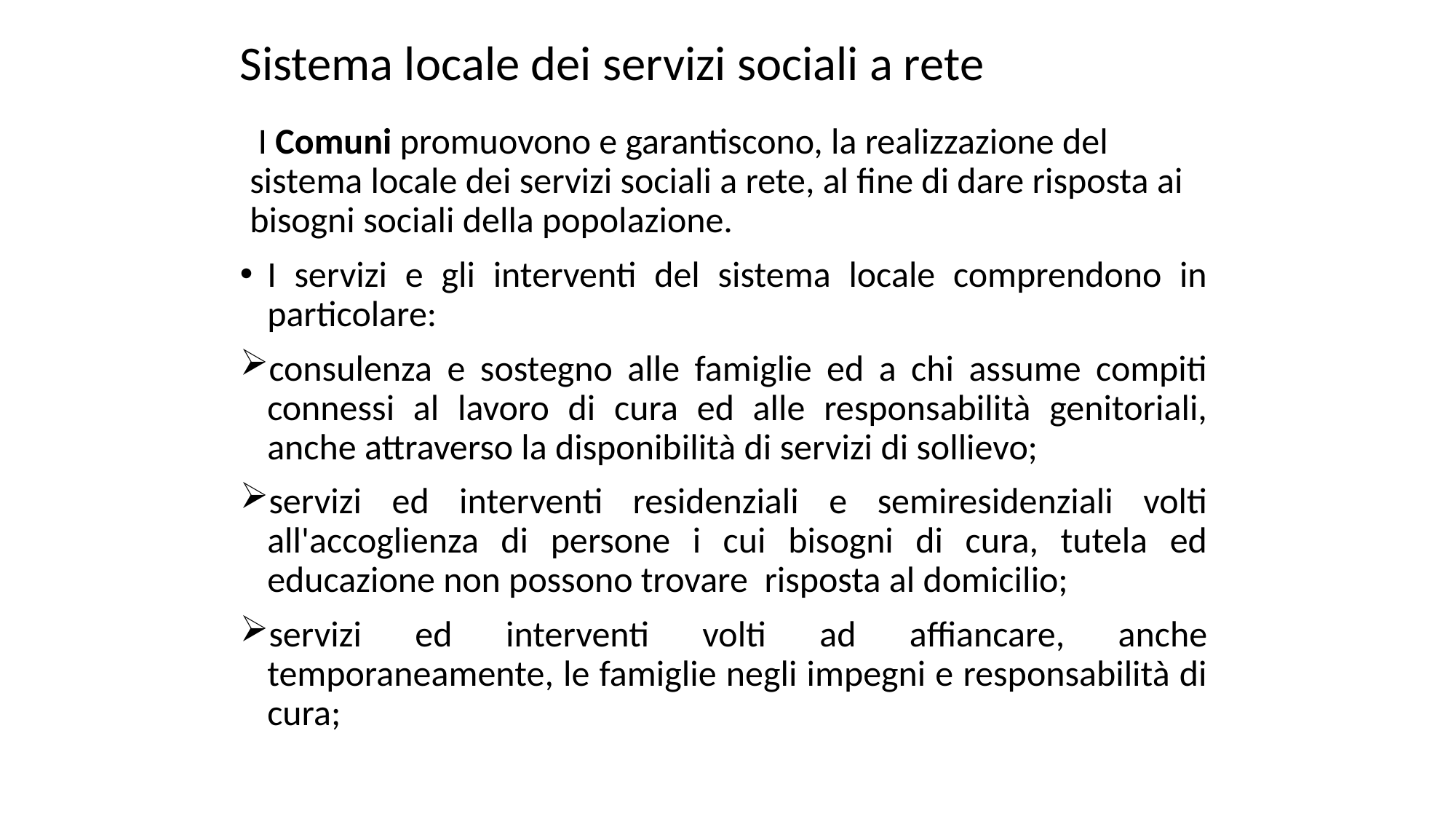

# Sistema locale dei servizi sociali a rete
 I Comuni promuovono e garantiscono, la realizzazione del sistema locale dei servizi sociali a rete, al fine di dare risposta ai bisogni sociali della popolazione.
I servizi e gli interventi del sistema locale comprendono in particolare:
consulenza e sostegno alle famiglie ed a chi assume compiti connessi al lavoro di cura ed alle responsabilità genitoriali, anche attraverso la disponibilità di servizi di sollievo;
servizi ed interventi residenziali e semiresidenziali volti all'accoglienza di persone i cui bisogni di cura, tutela ed educazione non possono trovare  risposta al domicilio;
servizi ed interventi volti ad affiancare, anche temporaneamente, le famiglie negli impegni e responsabilità di cura;